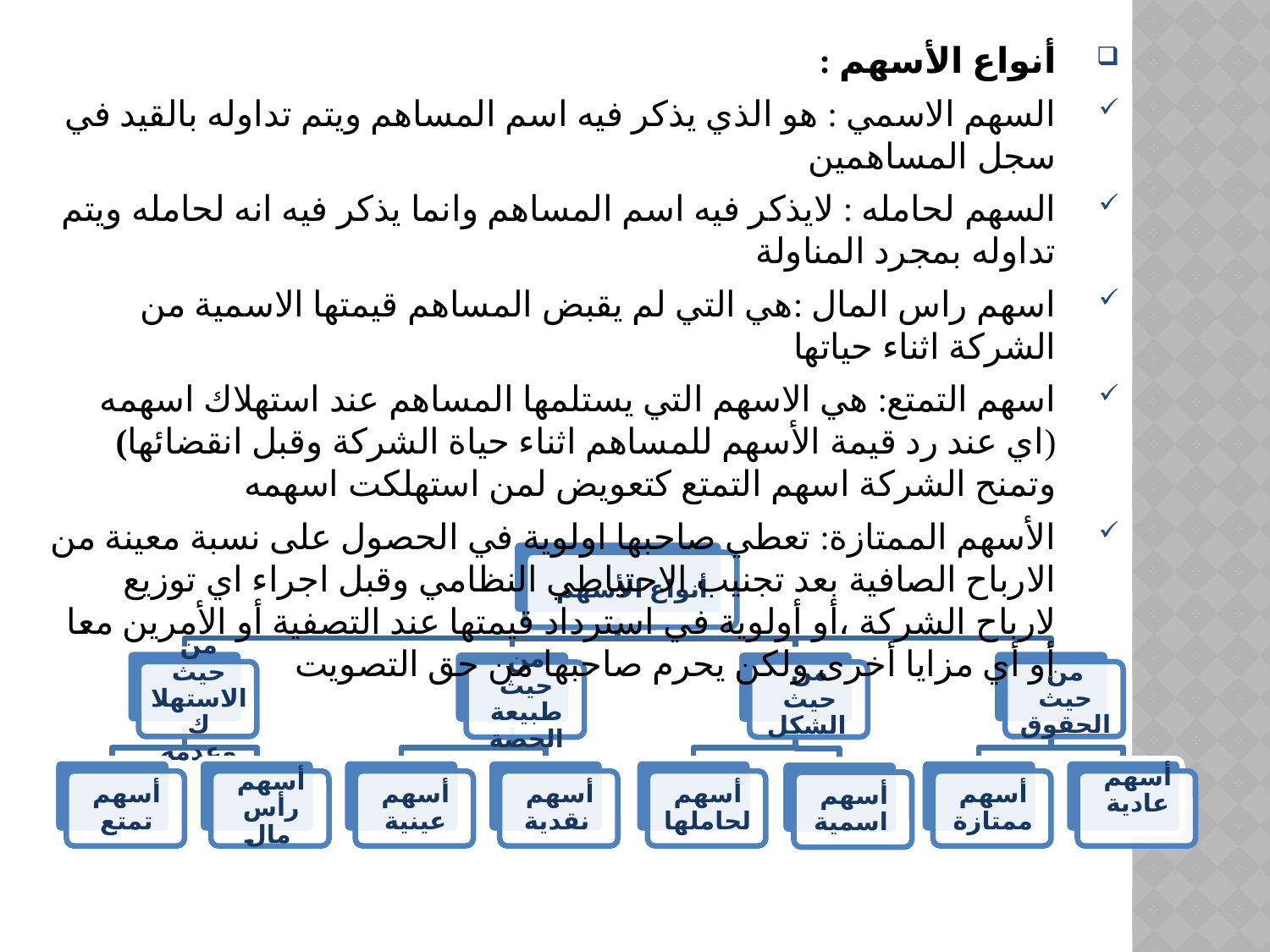

أنواع الأسهم :
السهم الاسمي : هو الذي يذكر فيه اسم المساهم ويتم تداوله بالقيد في سجل المساهمين
السهم لحامله : لايذكر فيه اسم المساهم وانما يذكر فيه انه لحامله ويتم تداوله بمجرد المناولة
اسهم راس المال :هي التي لم يقبض المساهم قيمتها الاسمية من الشركة اثناء حياتها
اسهم التمتع: هي الاسهم التي يستلمها المساهم عند استهلاك اسهمه (اي عند رد قيمة الأسهم للمساهم اثناء حياة الشركة وقبل انقضائها) وتمنح الشركة اسهم التمتع كتعويض لمن استهلكت اسهمه
الأسهم الممتازة: تعطي صاحبها اولوية في الحصول على نسبة معينة من الارباح الصافية بعد تجنيب الاحتياطي النظامي وقبل اجراء اي توزيع لارباح الشركة ،أو أولوية في استرداد قيمتها عند التصفية أو الأمرين معا أو أي مزايا أخرى ولكن يحرم صاحبها من حق التصويت

أنواع الأسهم
من حيث الاستهلاك وعدمه
أسهم تمتع
أسهم رأس مال
من حيث طبيعة الحصة
أسهم عينية
أسهم نقدية
من حيث الشكل
أسهم لحاملها
أسهم اسمية
من حيث الحقوق
أسهم ممتازة
أسهم عادية